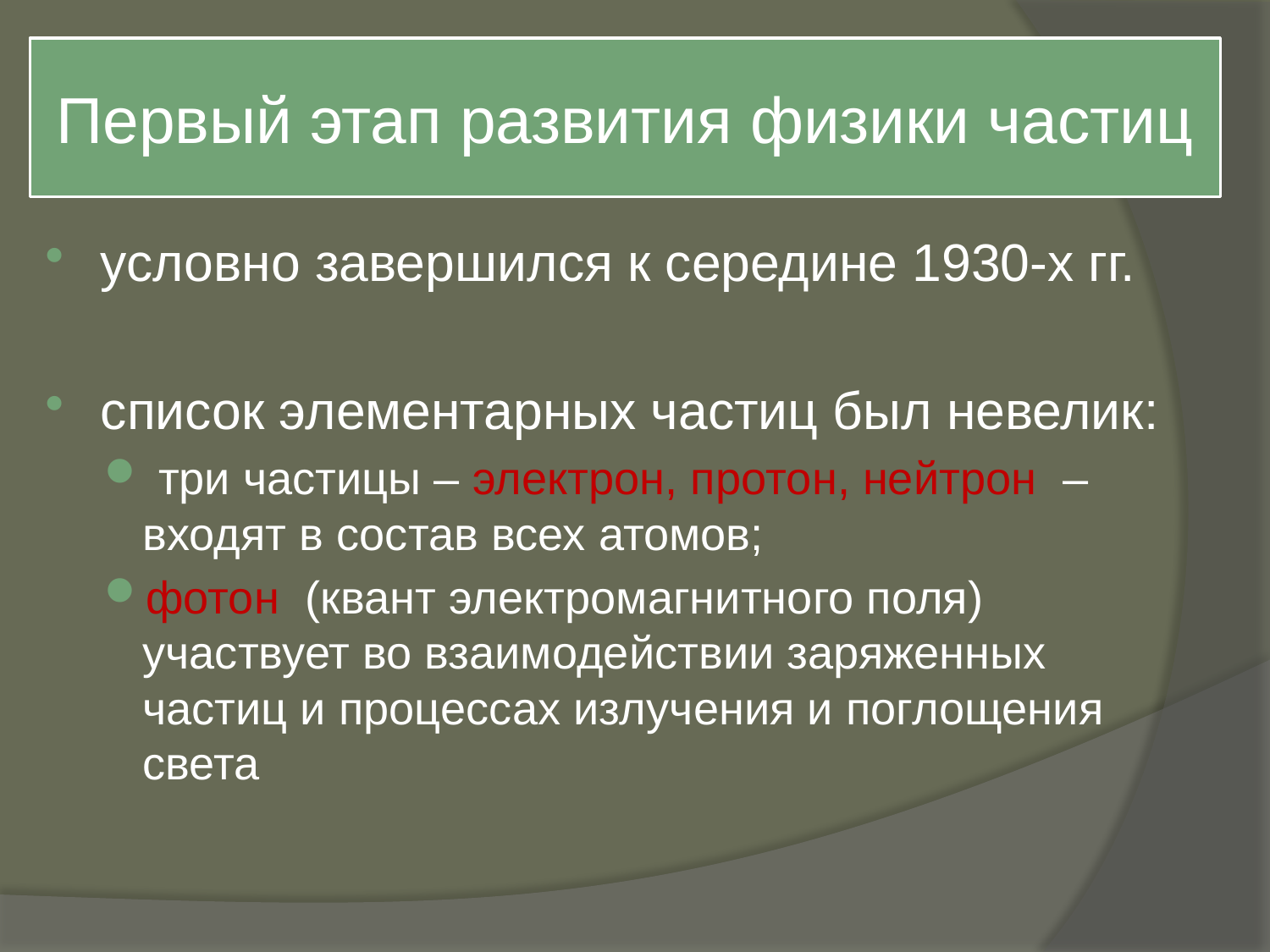

# Первый этап развития физики частиц
условно завершился к середине 1930-х гг.

список элементарных частиц был невелик:
 три частицы – электрон, протон, нейтрон  – входят в состав всех атомов;
фотон  (квант электромагнитного поля) участвует во взаимодействии заряженных частиц и процессах излучения и поглощения света